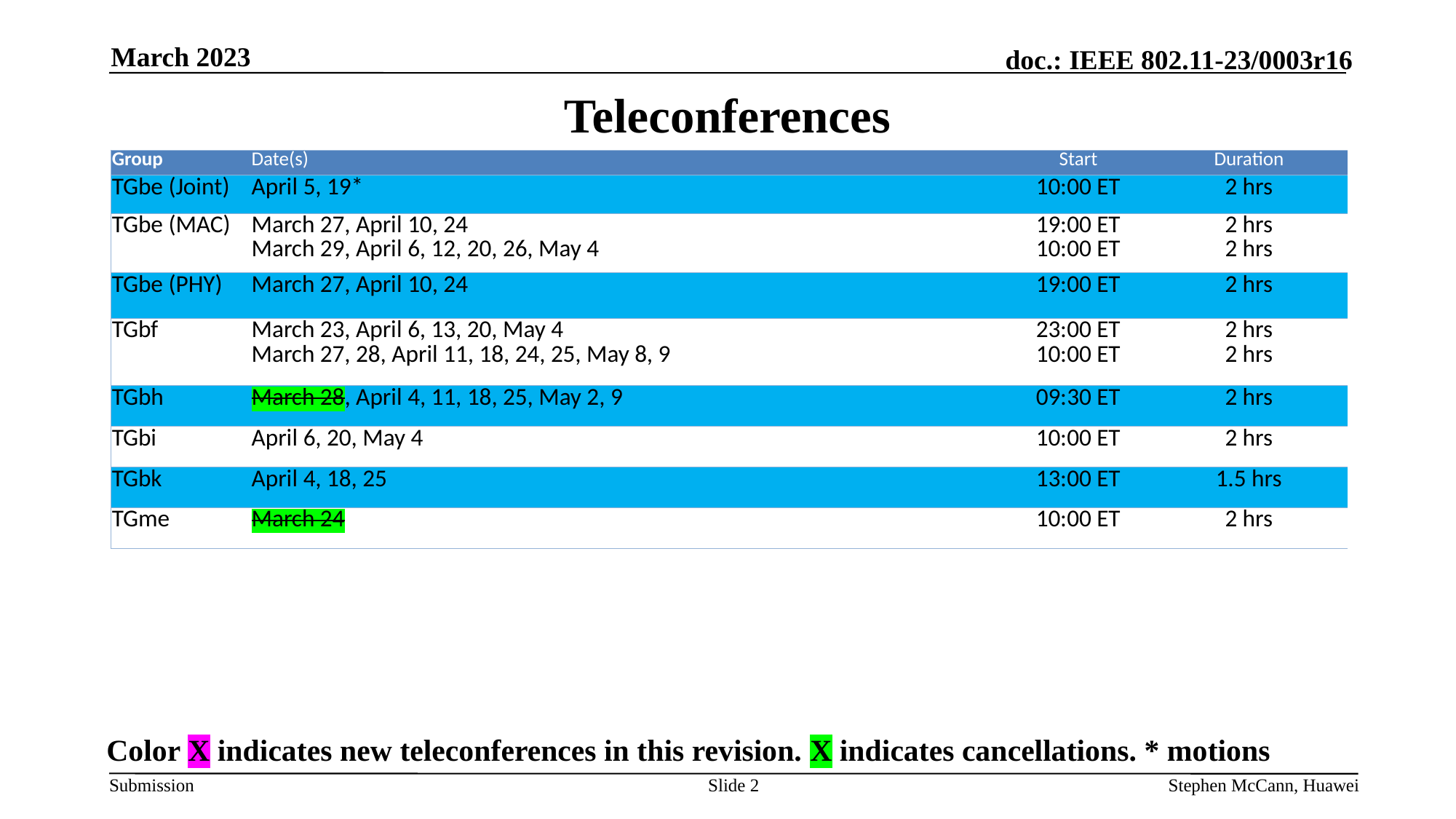

March 2023
# Teleconferences
| Group | Date(s) | Start | Duration |
| --- | --- | --- | --- |
| TGbe (Joint) | April 5, 19\* | 10:00 ET | 2 hrs |
| TGbe (MAC) | March 27, April 10, 24 March 29, April 6, 12, 20, 26, May 4 | 19:00 ET 10:00 ET | 2 hrs 2 hrs |
| TGbe (PHY) | March 27, April 10, 24 | 19:00 ET | 2 hrs |
| TGbf | March 23, April 6, 13, 20, May 4 March 27, 28, April 11, 18, 24, 25, May 8, 9 | 23:00 ET 10:00 ET | 2 hrs 2 hrs |
| TGbh | March 28, April 4, 11, 18, 25, May 2, 9 | 09:30 ET | 2 hrs |
| TGbi | April 6, 20, May 4 | 10:00 ET | 2 hrs |
| TGbk | April 4, 18, 25 | 13:00 ET | 1.5 hrs |
| TGme | March 24 | 10:00 ET | 2 hrs |
Color X indicates new teleconferences in this revision. X indicates cancellations. * motions
Slide 2
Stephen McCann, Huawei